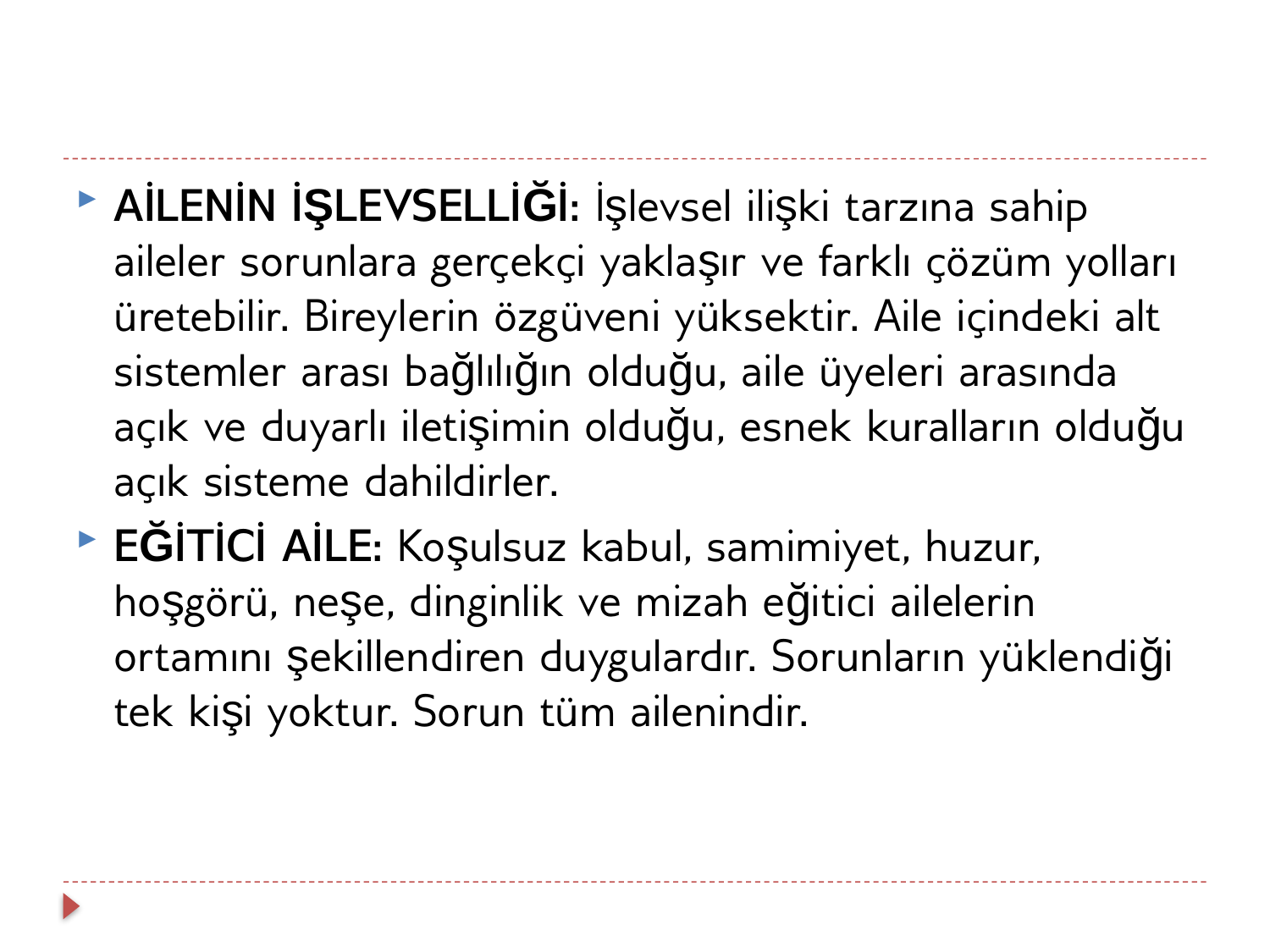

#
AİLENİN İŞLEVSELLİĞİ: İşlevsel ilişki tarzına sahip aileler sorunlara gerçekçi yaklaşır ve farklı çözüm yolları üretebilir. Bireylerin özgüveni yüksektir. Aile içindeki alt sistemler arası bağlılığın olduğu, aile üyeleri arasında açık ve duyarlı iletişimin olduğu, esnek kuralların olduğu açık sisteme dahildirler.
EĞİTİCİ AİLE: Koşulsuz kabul, samimiyet, huzur, hoşgörü, neşe, dinginlik ve mizah eğitici ailelerin ortamını şekillendiren duygulardır. Sorunların yüklendiği tek kişi yoktur. Sorun tüm ailenindir.